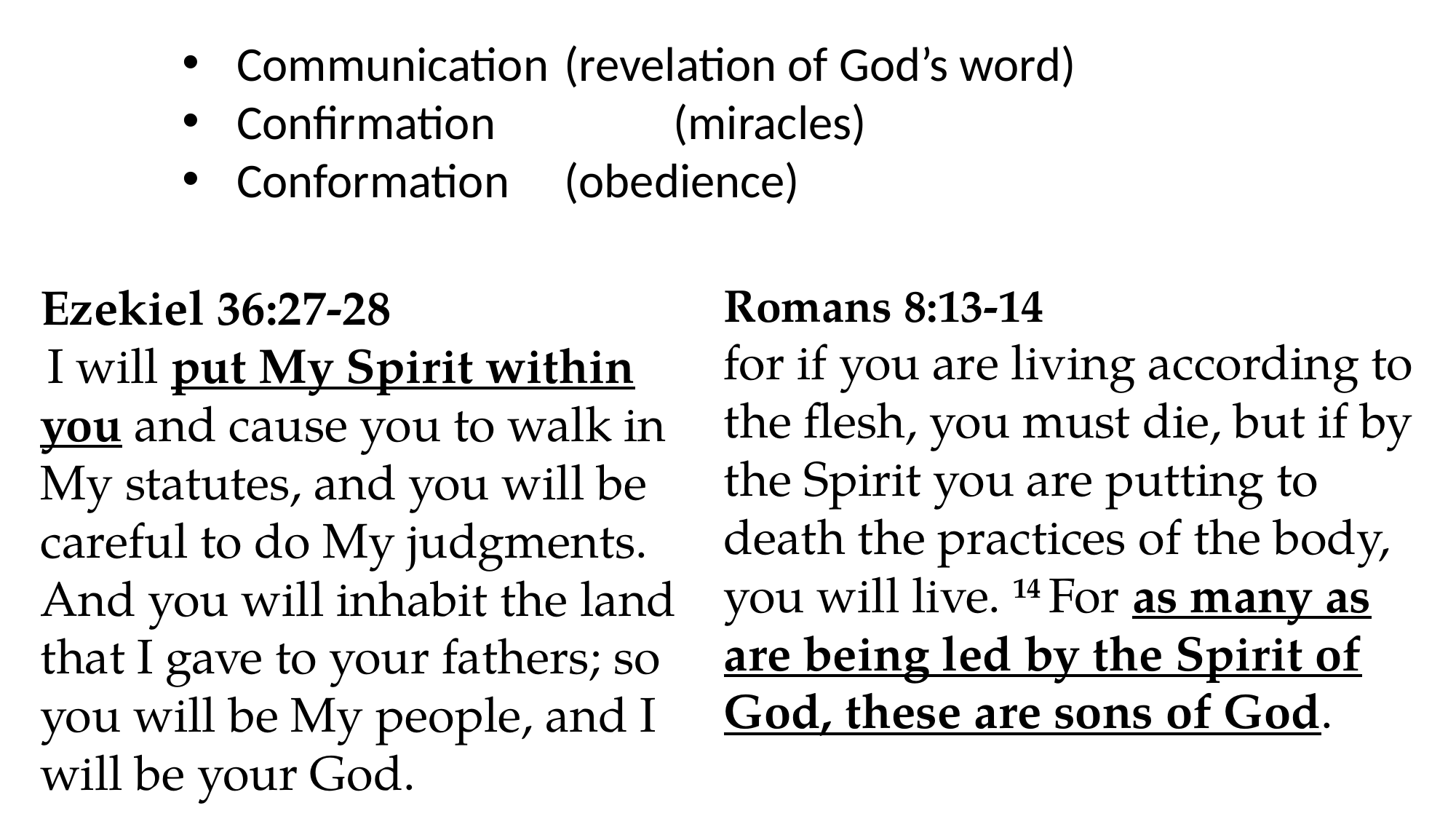

Communication	(revelation of God’s word)
Confirmation		(miracles)
Conformation	(obedience)
Ezekiel 36:27-28
 I will put My Spirit within you and cause you to walk in My statutes, and you will be careful to do My judgments. And you will inhabit the land that I gave to your fathers; so you will be My people, and I will be your God.
Romans 8:13-14
for if you are living according to the flesh, you must die, but if by the Spirit you are putting to death the practices of the body, you will live. 14 For as many as are being led by the Spirit of God, these are sons of God.